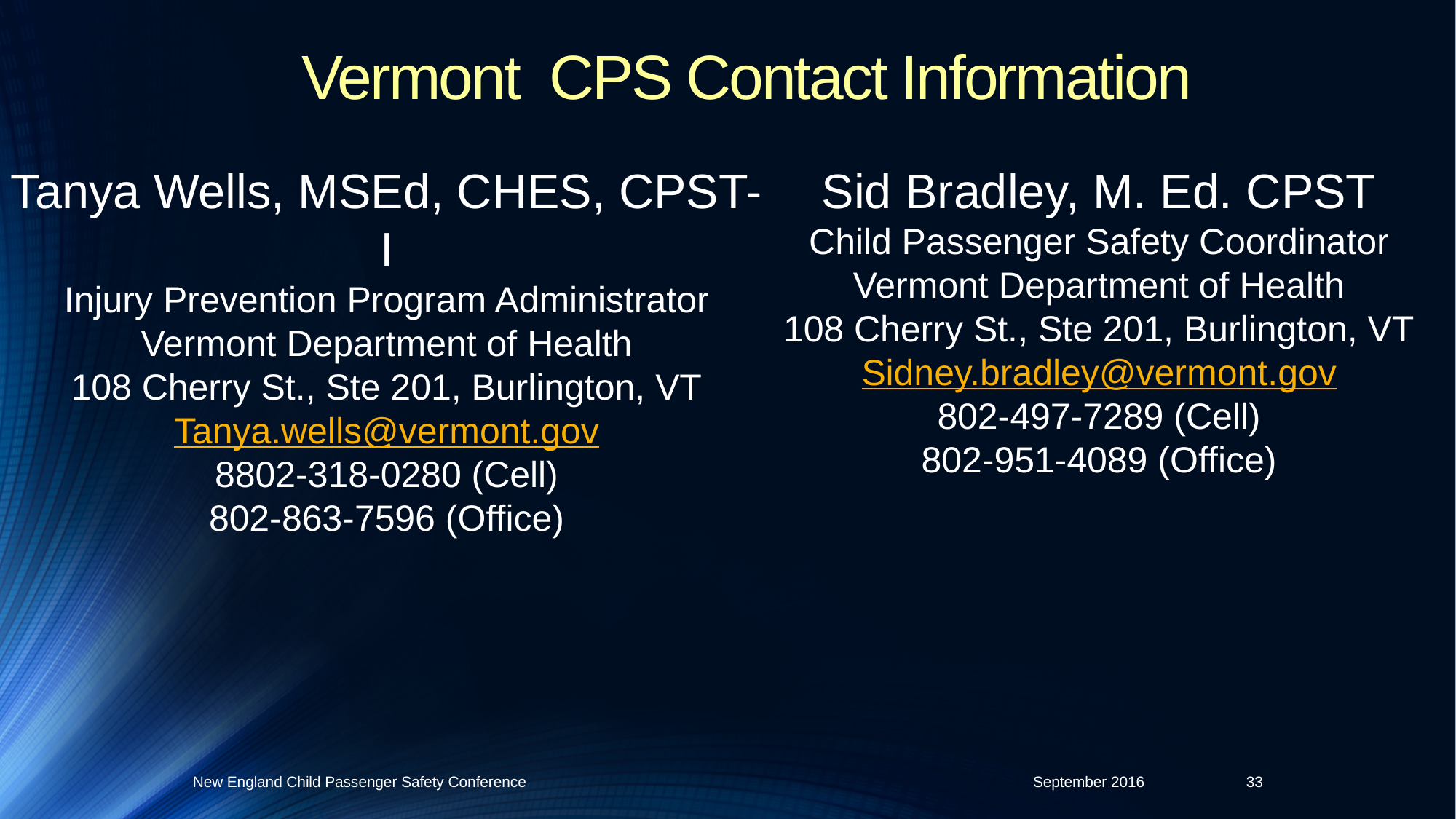

# Vermont  CPS Contact Information
Tanya Wells, MSEd, CHES, CPST-I
Injury Prevention Program Administrator
Vermont Department of Health
108 Cherry St., Ste 201, Burlington, VT
Tanya.wells@vermont.gov
8802-318-0280 (Cell)
802-863-7596 (Office)

Sid Bradley, M. Ed. CPST
Child Passenger Safety Coordinator
Vermont Department of Health
108 Cherry St., Ste 201, Burlington, VT
Sidney.bradley@vermont.gov
802-497-7289 (Cell)
802-951-4089 (Office)
New England Child Passenger Safety Conference
September 2016
33